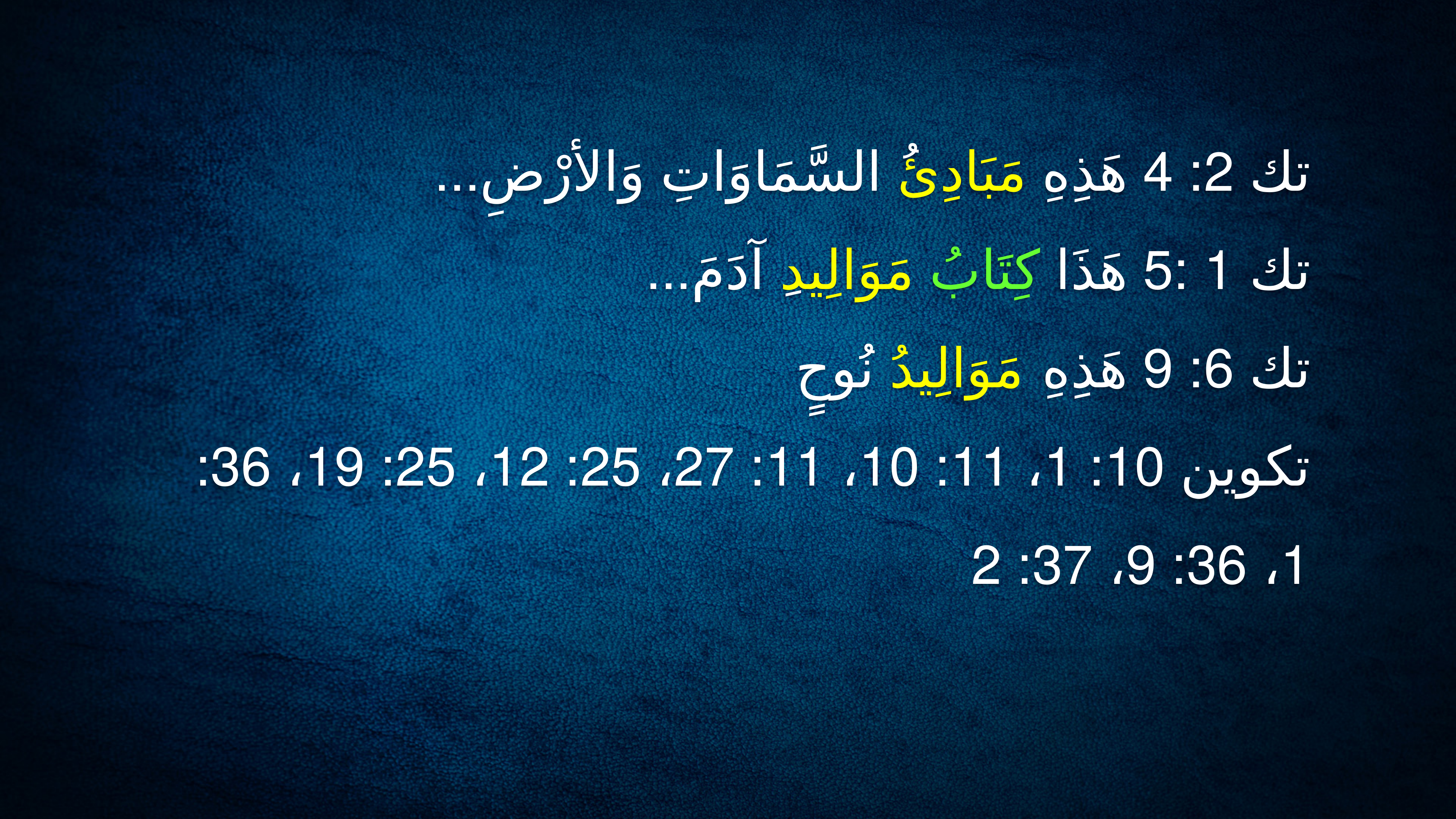

تك 2: 4 هَذِهِ مَبَادِئُ السَّمَاوَاتِ وَالأرْضِ...
تك 1 :5 هَذَا كِتَابُ مَوَالِيدِ آدَمَ...
تك 6: 9 هَذِهِ مَوَالِيدُ نُوحٍ
تكوين 10: 1، 11: 10، 11: 27، 25: 12، 25: 19، 36: 1، 36: 9، 37: 2